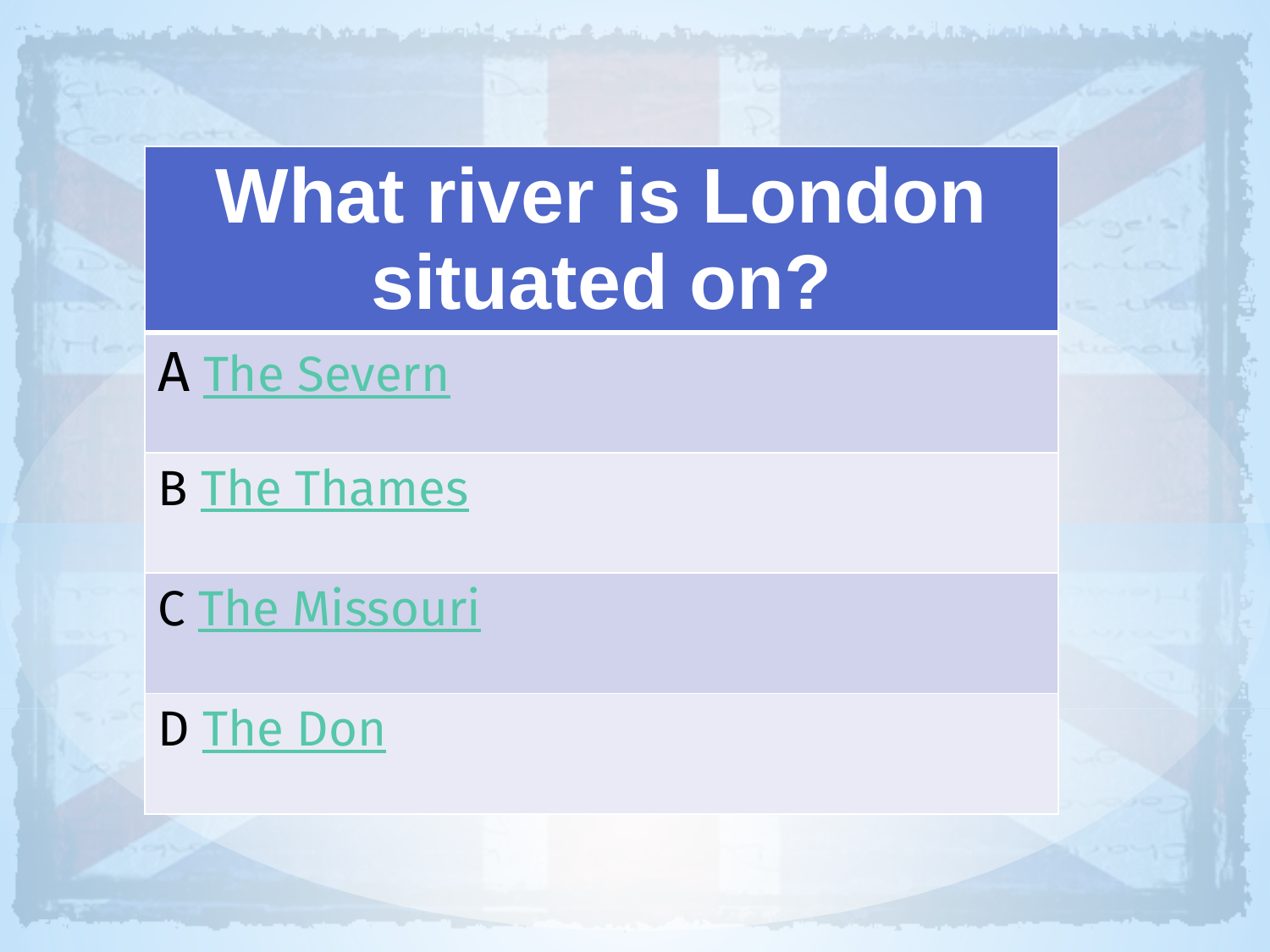

| What river is London situated on? |
| --- |
| A The Severn |
| B The Thames |
| C The Missouri |
| D The Don |